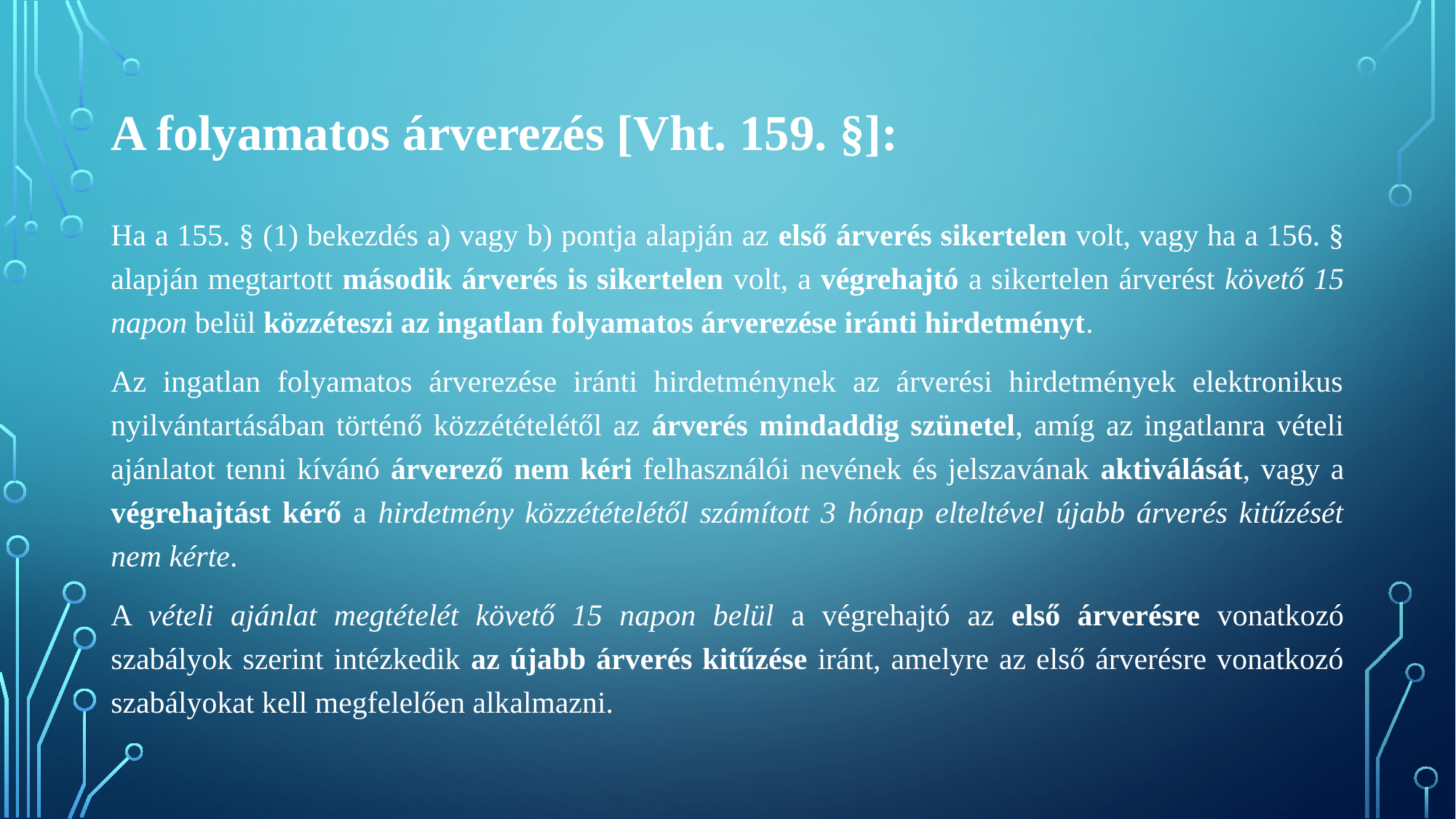

A folyamatos árverezés [Vht. 159. §]:

Ha a 155. § (1) bekezdés a) vagy b) pontja alapján az első árverés sikertelen volt, vagy ha a 156. § alapján megtartott második árverés is sikertelen volt, a végrehajtó a sikertelen árverést követő 15 napon belül közzéteszi az ingatlan folyamatos árverezése iránti hirdetményt.
Az ingatlan folyamatos árverezése iránti hirdetménynek az árverési hirdetmények elektronikus nyilvántartásában történő közzétételétől az árverés mindaddig szünetel, amíg az ingatlanra vételi ajánlatot tenni kívánó árverező nem kéri felhasználói nevének és jelszavának aktiválását, vagy a végrehajtást kérő a hirdetmény közzétételétől számított 3 hónap elteltével újabb árverés kitűzését nem kérte.
A vételi ajánlat megtételét követő 15 napon belül a végrehajtó az első árverésre vonatkozó szabályok szerint intézkedik az újabb árverés kitűzése iránt, amelyre az első árverésre vonatkozó szabályokat kell megfelelően alkalmazni.